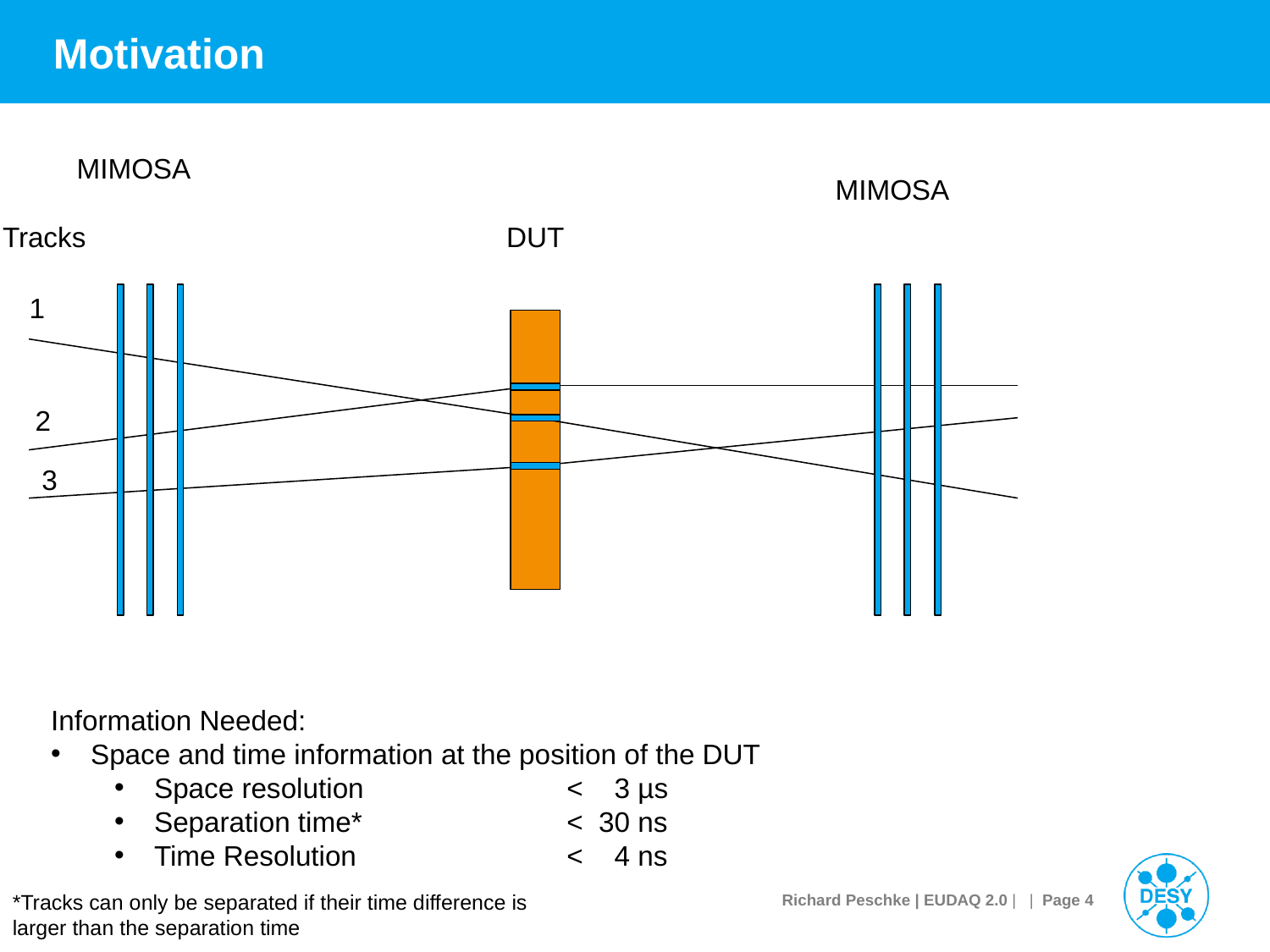

# Motivation
MIMOSA
MIMOSA

Tracks
DUT
1

2

3

Information Needed:
Space and time information at the position of the DUT
Space resolution    	<    3 µs
Separation time* 	<  30 ns
Time Resolution	<    4 ns

*Tracks can only be separated if their time difference is larger than the separation time